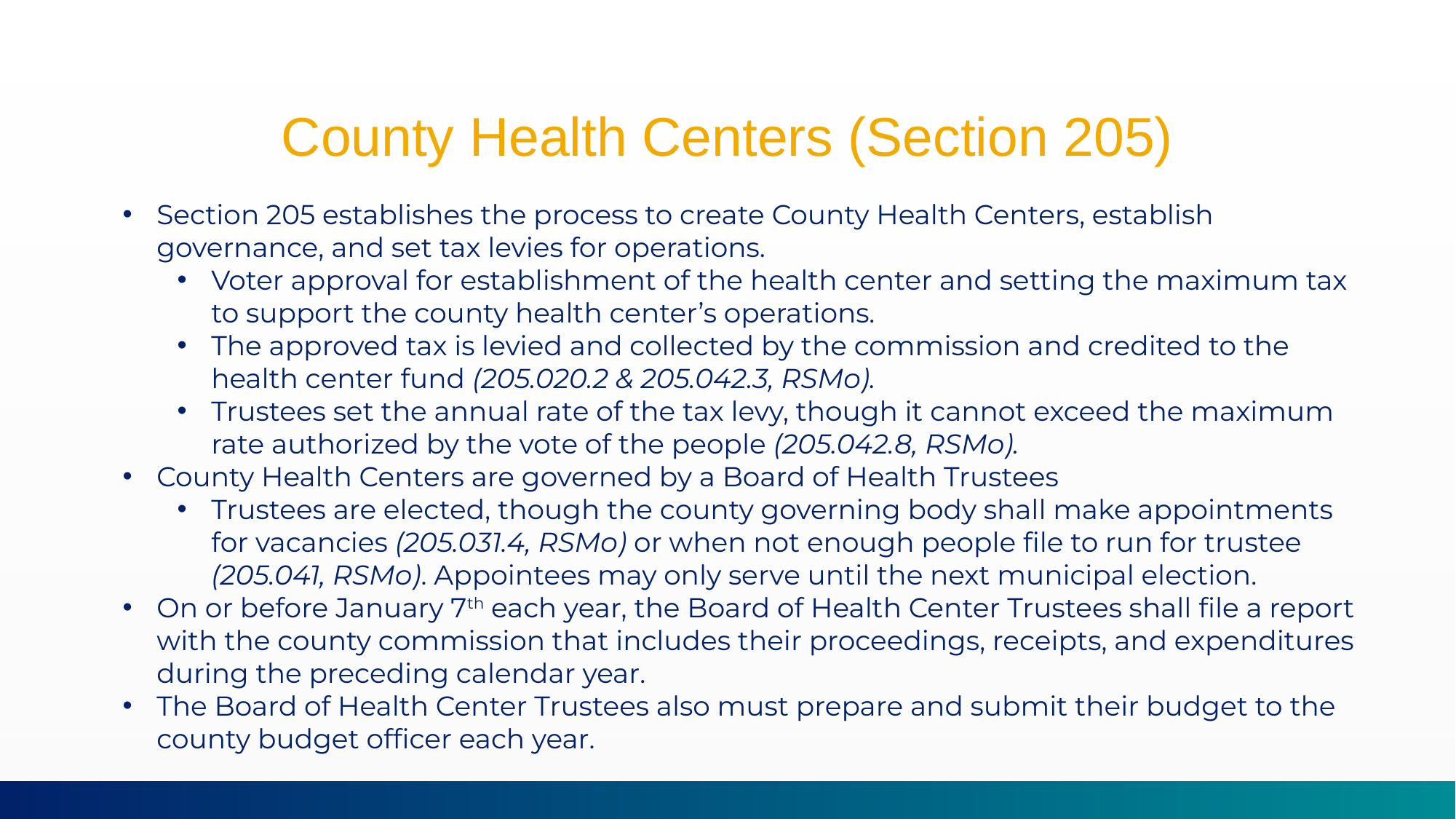

County Health Centers (Section 205)
Section 205 establishes the process to create County Health Centers, establish governance, and set tax levies for operations.
Voter approval for establishment of the health center and setting the maximum tax to support the county health center’s operations.
The approved tax is levied and collected by the commission and credited to the health center fund (205.020.2 & 205.042.3, RSMo).
Trustees set the annual rate of the tax levy, though it cannot exceed the maximum rate authorized by the vote of the people (205.042.8, RSMo).
County Health Centers are governed by a Board of Health Trustees
Trustees are elected, though the county governing body shall make appointments for vacancies (205.031.4, RSMo) or when not enough people file to run for trustee (205.041, RSMo). Appointees may only serve until the next municipal election.
On or before January 7th each year, the Board of Health Center Trustees shall file a report with the county commission that includes their proceedings, receipts, and expenditures during the preceding calendar year.
The Board of Health Center Trustees also must prepare and submit their budget to the county budget officer each year.